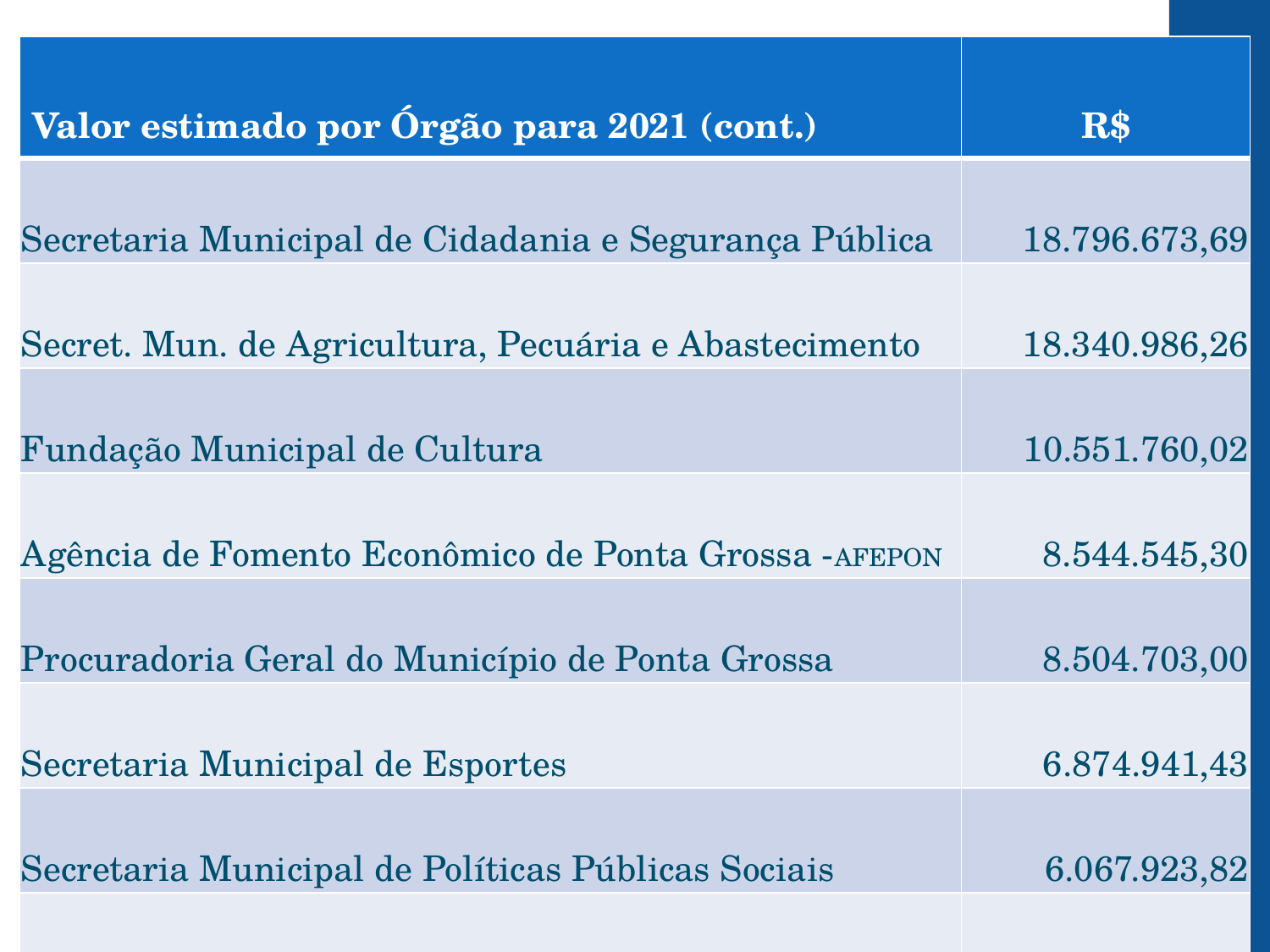

| Valor estimado por Órgão para 2021 (cont.) | R$ |
| --- | --- |
| Secretaria Municipal de Cidadania e Segurança Pública | 18.796.673,69 |
| Secret. Mun. de Agricultura, Pecuária e Abastecimento | 18.340.986,26 |
| Fundação Municipal de Cultura | 10.551.760,02 |
| Agência de Fomento Econômico de Ponta Grossa -AFEPON | 8.544.545,30 |
| Procuradoria Geral do Município de Ponta Grossa | 8.504.703,00 |
| Secretaria Municipal de Esportes | 6.874.941,43 |
| Secretaria Municipal de Políticas Públicas Sociais | 6.067.923,82 |
| Secretaria municipal de Turismo | 5.231.774,00 |
| Secretaria Municipal de Saúde | 3.702.060,41 |
| Governo Municipal | 3.555.585,74 |
| Secretaria Municipal de Governo | 2.650.280,00 |